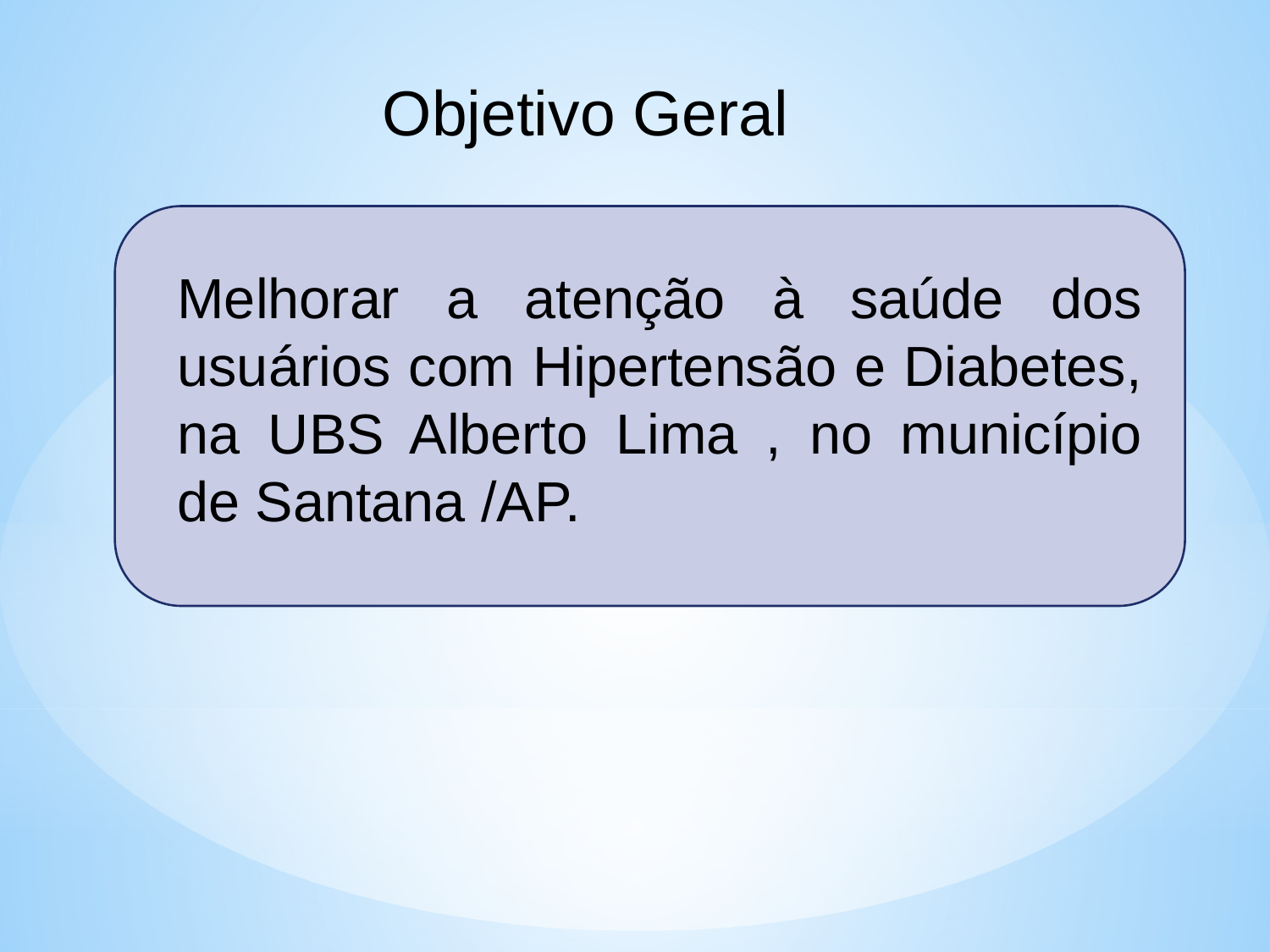

Objetivo Geral

Melhorar a atenção à saúde dos usuários com Hipertensão e Diabetes, na UBS Alberto Lima , no município de Santana /AP.